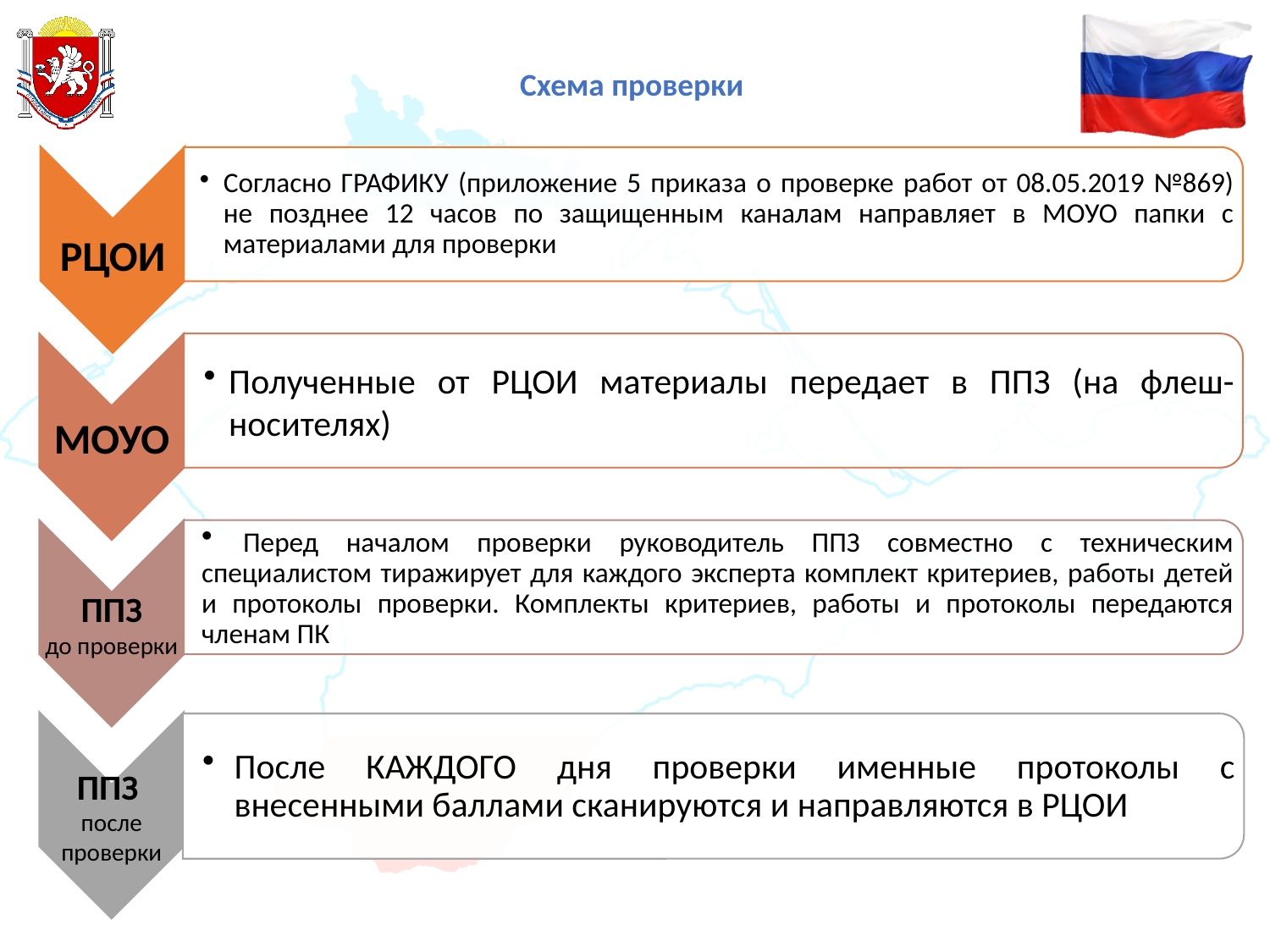

Схема проверки

#

РЦОИ
Согласно ГРАФИКУ (приложение 5 приказа о проверке работ от 08.05.2019 №869) не позднее 12 часов по защищенным каналам направляет в МОУО папки с материалами для проверки
МОУО
Полученные от РЦОИ материалы передает в ППЗ (на флеш-носителях)
ППЗ
до проверки
 Перед началом проверки руководитель ППЗ совместно с техническим специалистом тиражирует для каждого эксперта комплект критериев, работы детей и протоколы проверки. Комплекты критериев, работы и протоколы передаются членам ПК
ППЗ
после проверки
После КАЖДОГО дня проверки именные протоколы с внесенными баллами сканируются и направляются в РЦОИ